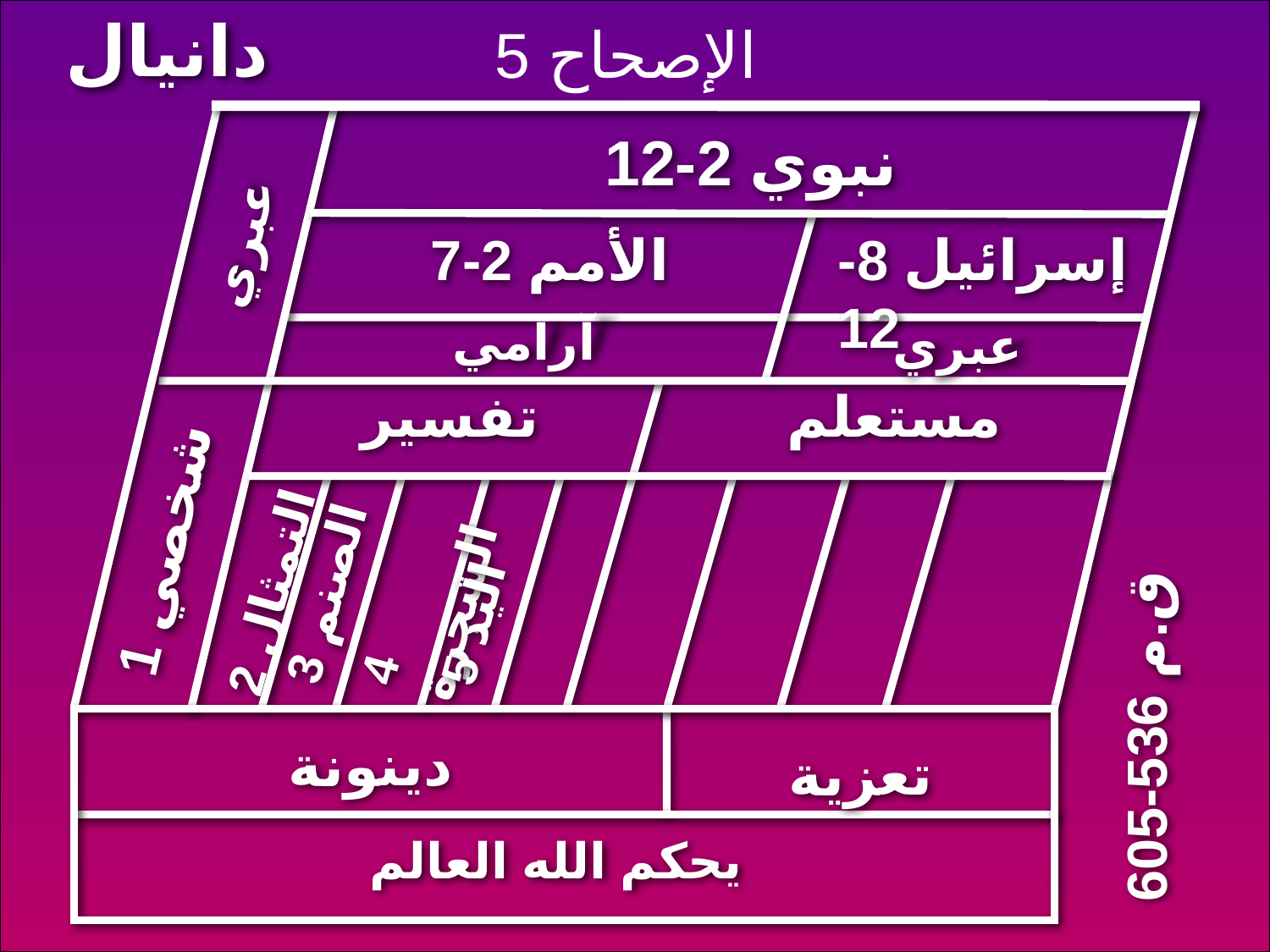

دانيال
الإصحاح 5

نبوي 2-12
عبري

الأمم 2-7
إسرائيل 8-12

آرامي
عبري

تفسير
مستعلم

1 شخصي

2 التمثال
3 الصنم
4 الشجرة
5 اليد
605-536 ق.م

دينونة
تعزية

يحكم الله العالم